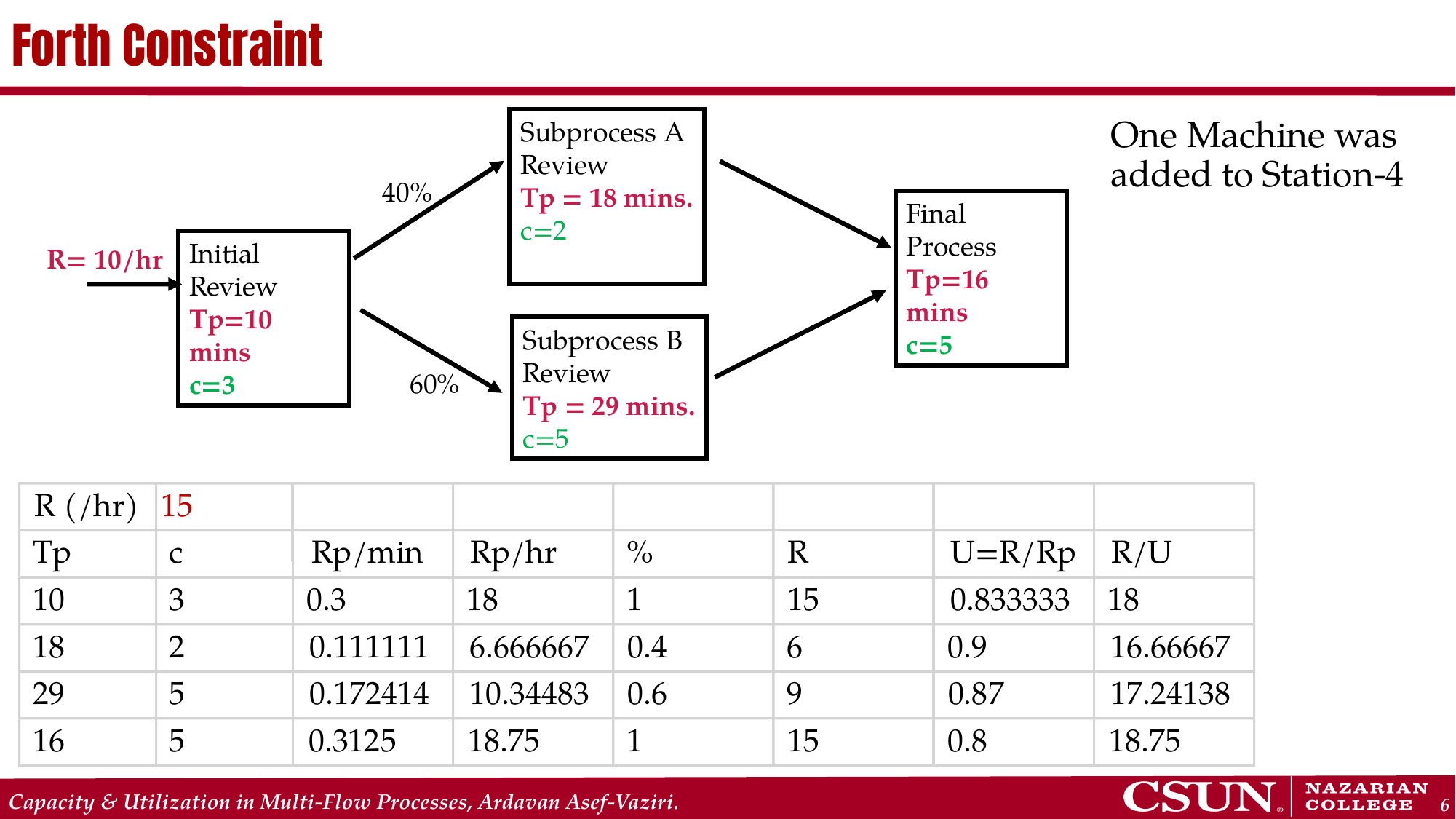

# Forth Constraint
Subprocess A
Review
Tp = 18 mins.
c=2

One Machine was added to Station-4

40%
Final Process
Tp=16 mins
c=5
Initial
Review
Tp=10 mins
c=3
R= 10/hr

Subprocess B
Review
Tp = 29 mins.
c=5
60%

R (/hr)
15

Tp
c
Rp/min
Rp/hr
%
R
U=R/Rp
R/U

10
3
0.3
18
1
15
0.833333
0.87
0.8
18
17.24138
18.75

18
2
0.111111
6.666667
0.4
6
0.9
16.66667

29
5
0.172414
10.34483
0.6
9

16
5
0.3125
18.75
1
15